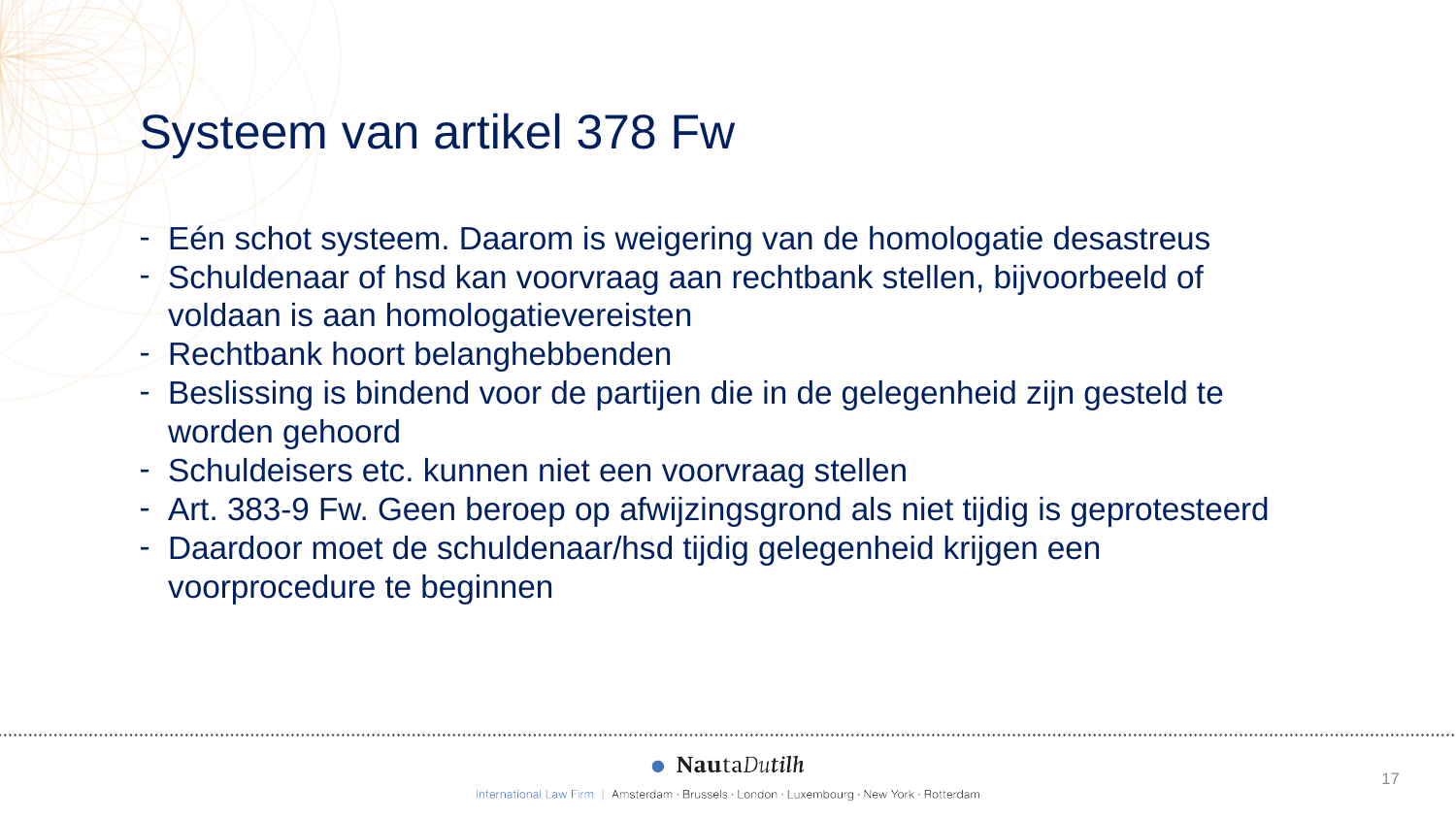

# Systeem van artikel 378 Fw
Eén schot systeem. Daarom is weigering van de homologatie desastreus
Schuldenaar of hsd kan voorvraag aan rechtbank stellen, bijvoorbeeld of voldaan is aan homologatievereisten
Rechtbank hoort belanghebbenden
Beslissing is bindend voor de partijen die in de gelegenheid zijn gesteld te worden gehoord
Schuldeisers etc. kunnen niet een voorvraag stellen
Art. 383-9 Fw. Geen beroep op afwijzingsgrond als niet tijdig is geprotesteerd
Daardoor moet de schuldenaar/hsd tijdig gelegenheid krijgen een voorprocedure te beginnen

17